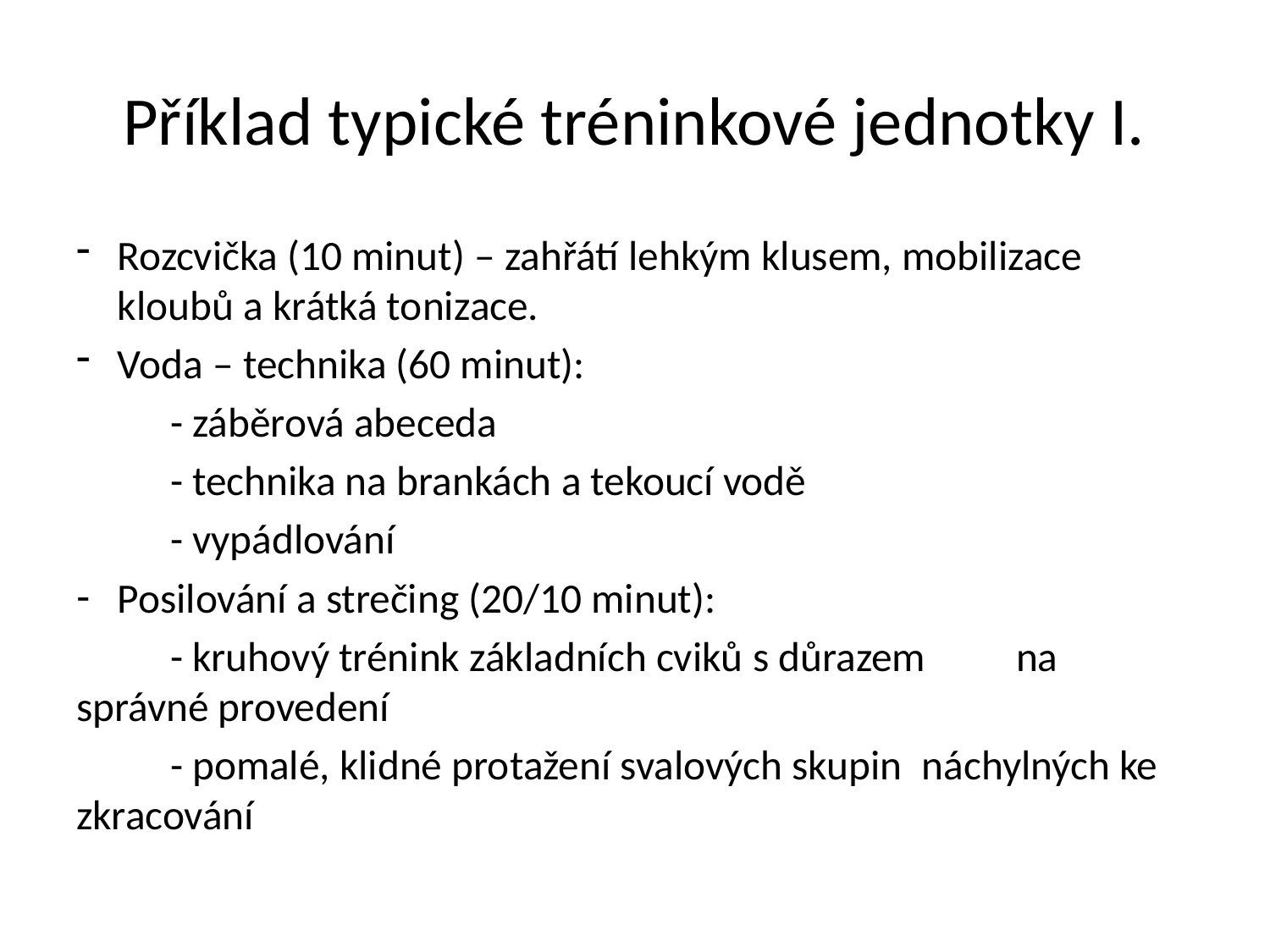

# Příklad typické tréninkové jednotky I.
Rozcvička (10 minut) – zahřátí lehkým klusem, mobilizace kloubů a krátká tonizace.
Voda – technika (60 minut):
	- záběrová abeceda
	- technika na brankách a tekoucí vodě
	- vypádlování
Posilování a strečing (20/10 minut):
	- kruhový trénink základních cviků s důrazem 	na 	správné provedení
	- pomalé, klidné protažení svalových skupin 	náchylných ke zkracování